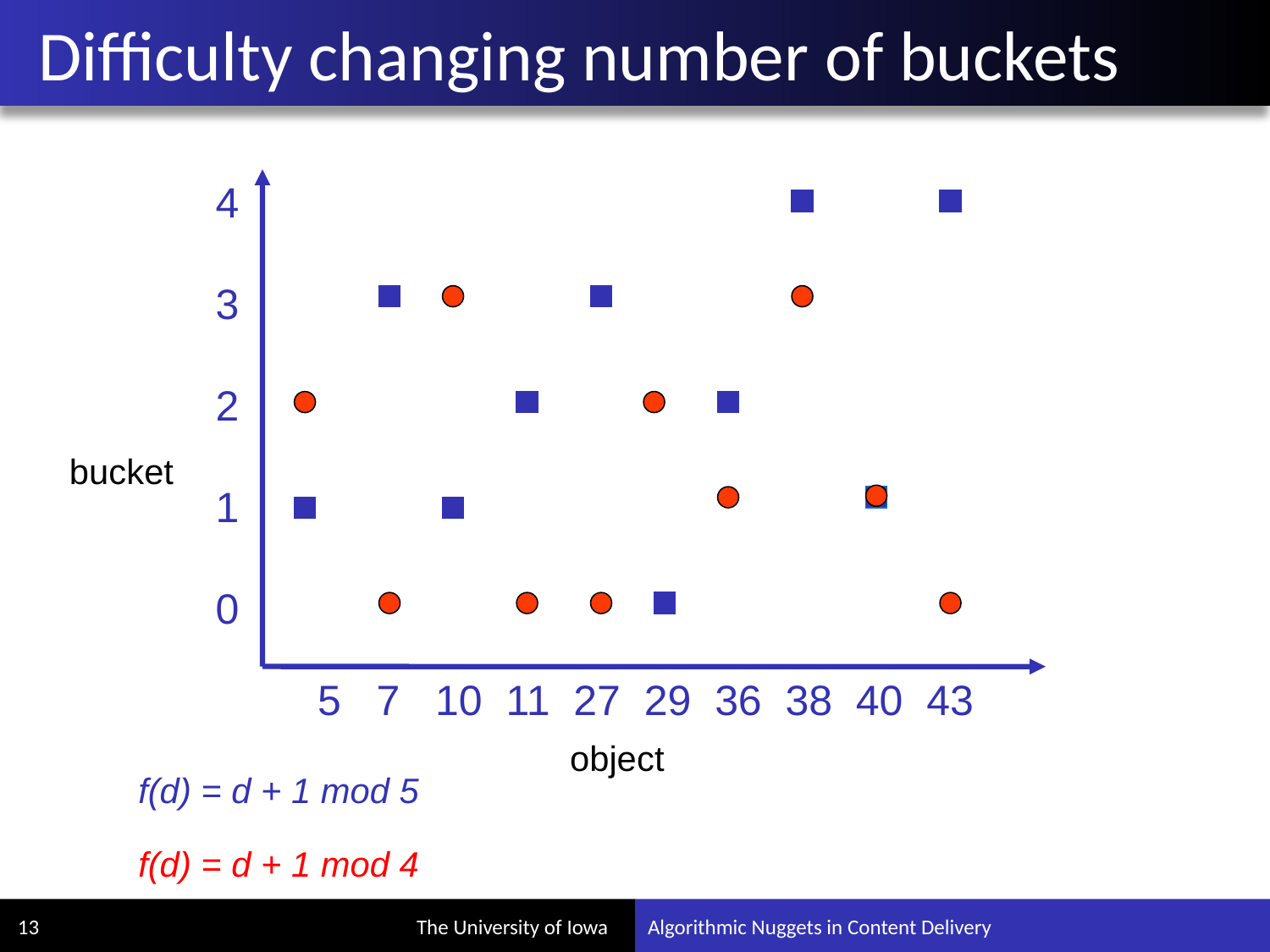

# Difficulty changing number of buckets
4

3

2

1

0

f(d) = d + 1 mod 5

f(d) = d + 1 mod 4
bucket

5   7   10  11  27  29  36  38  40  43
object
13
Algorithmic Nuggets in Content Delivery